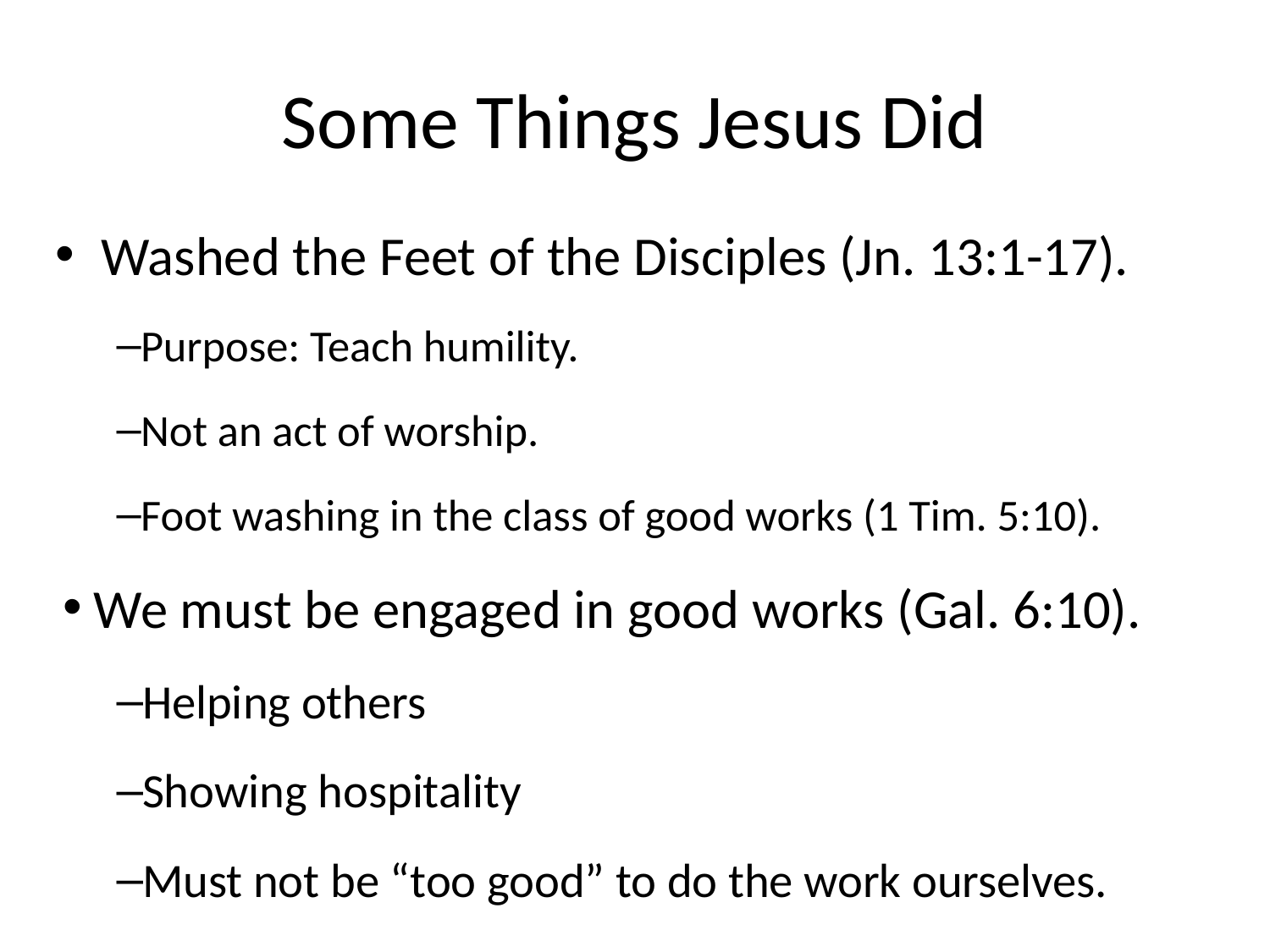

# Some Things Jesus Did
Washed the Feet of the Disciples (Jn. 13:1-17).
Purpose: Teach humility.
Not an act of worship.
Foot washing in the class of good works (1 Tim. 5:10).
 We must be engaged in good works (Gal. 6:10).
Helping others
Showing hospitality
Must not be “too good” to do the work ourselves.